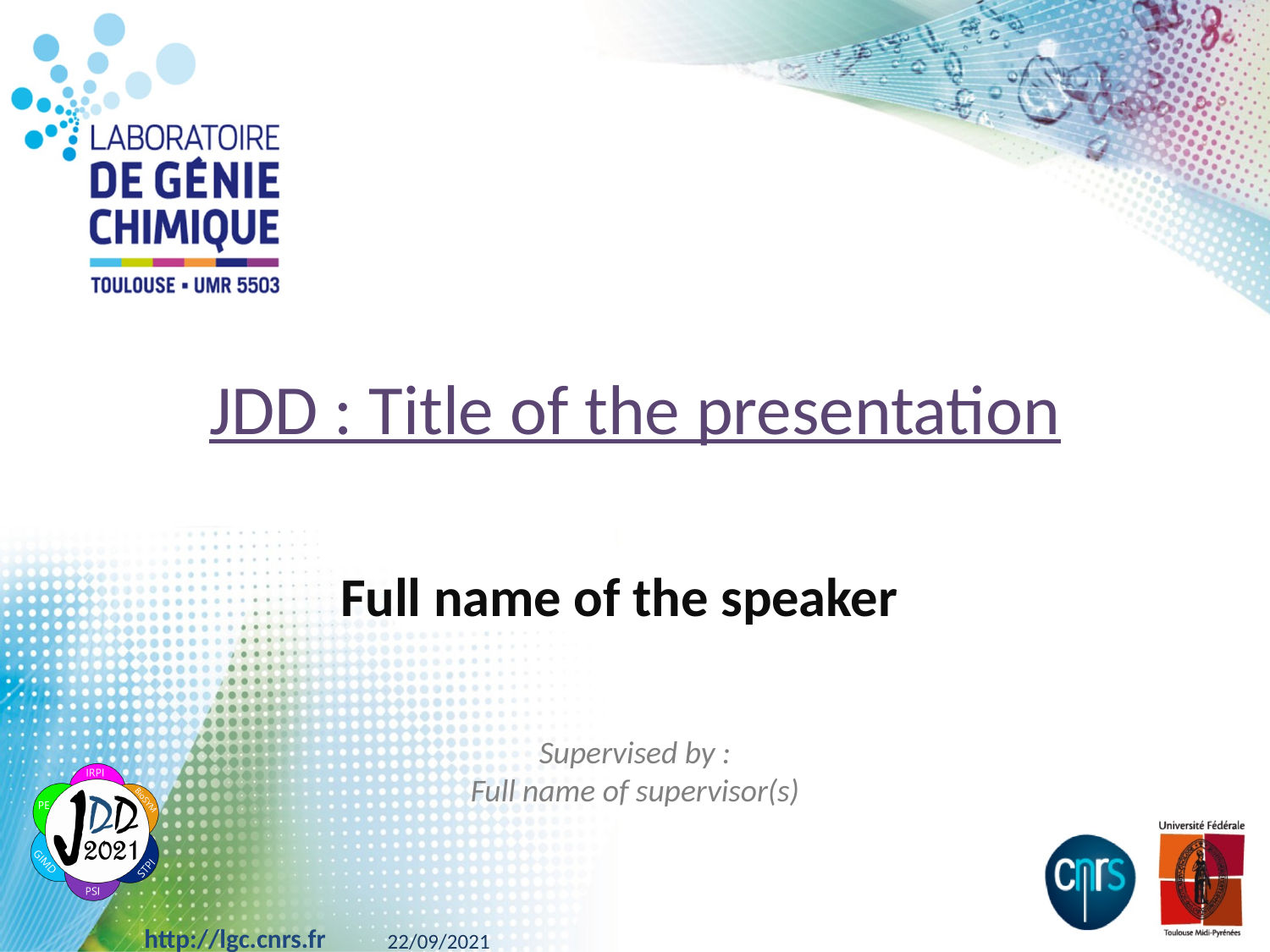

# JDD : Title of the presentation
Full name of the speaker
Supervised by :
Full name of supervisor(s)